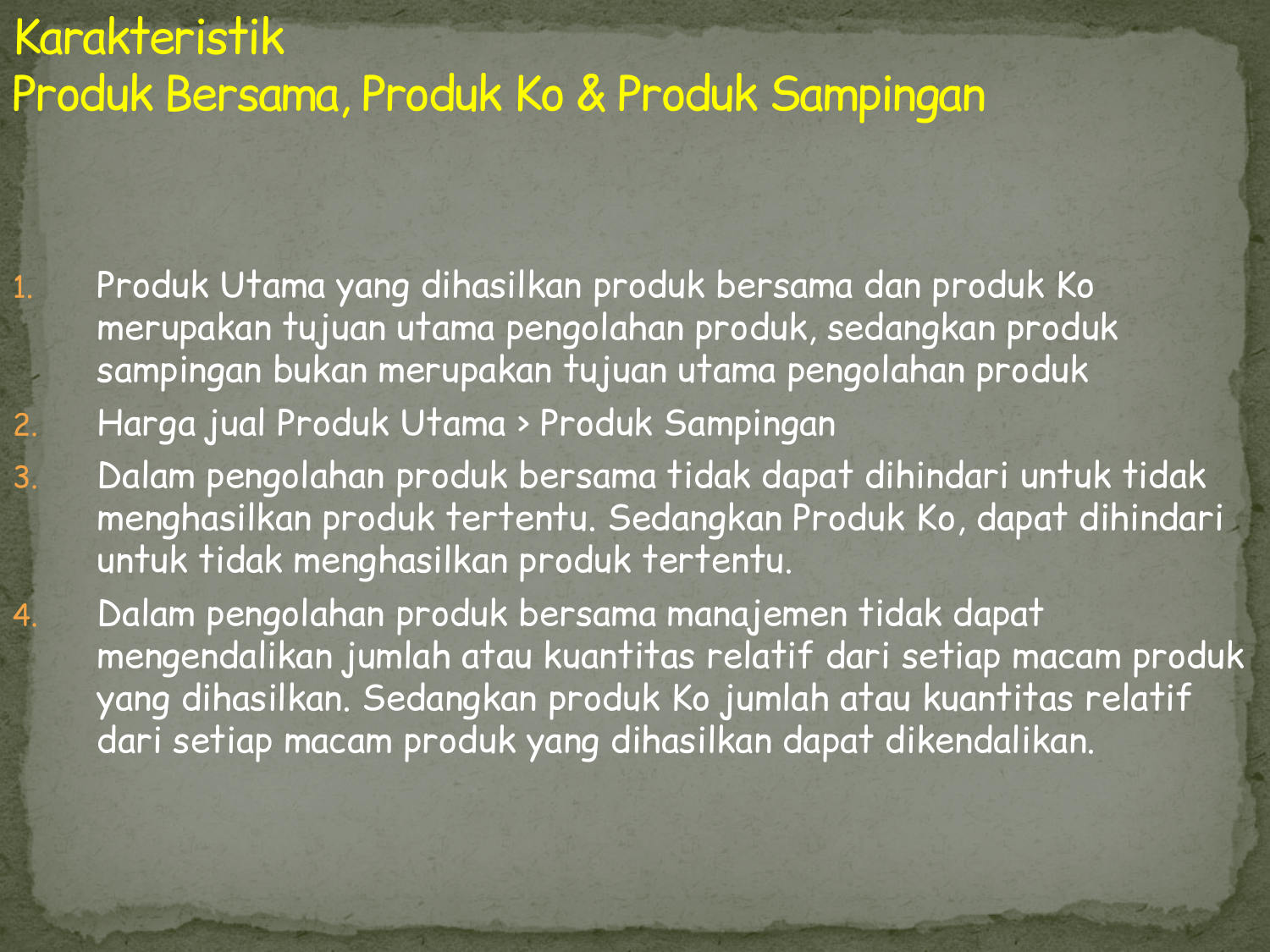

# Karakteristik Produk Bersama, Produk Ko & Produk Sampingan
Produk Utama yang dihasilkan produk bersama dan produk Ko merupakan tujuan utama pengolahan produk, sedangkan produk sampingan bukan merupakan tujuan utama pengolahan produk
Harga jual Produk Utama > Produk Sampingan
Dalam pengolahan produk bersama tidak dapat dihindari untuk tidak menghasilkan produk tertentu. Sedangkan Produk Ko, dapat dihindari untuk tidak menghasilkan produk tertentu.
Dalam pengolahan produk bersama manajemen tidak dapat mengendalikan jumlah atau kuantitas relatif dari setiap macam produk yang dihasilkan. Sedangkan produk Ko jumlah atau kuantitas relatif dari setiap macam produk yang dihasilkan dapat dikendalikan.